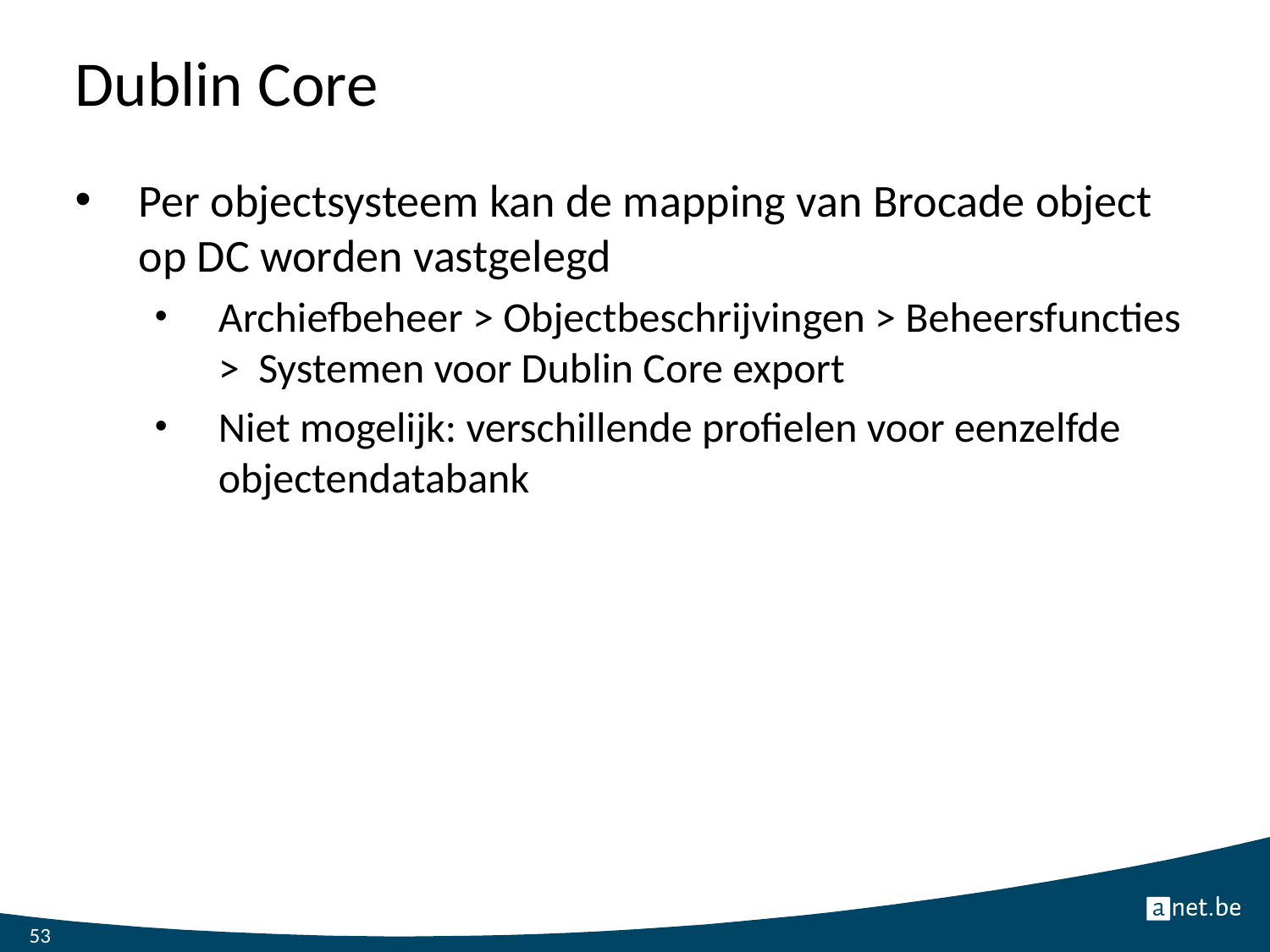

# Dublin Core
Per objectsysteem kan de mapping van Brocade object op DC worden vastgelegd
Archiefbeheer > Objectbeschrijvingen > Beheersfuncties >  Systemen voor Dublin Core export
Niet mogelijk: verschillende profielen voor eenzelfde objectendatabank
53